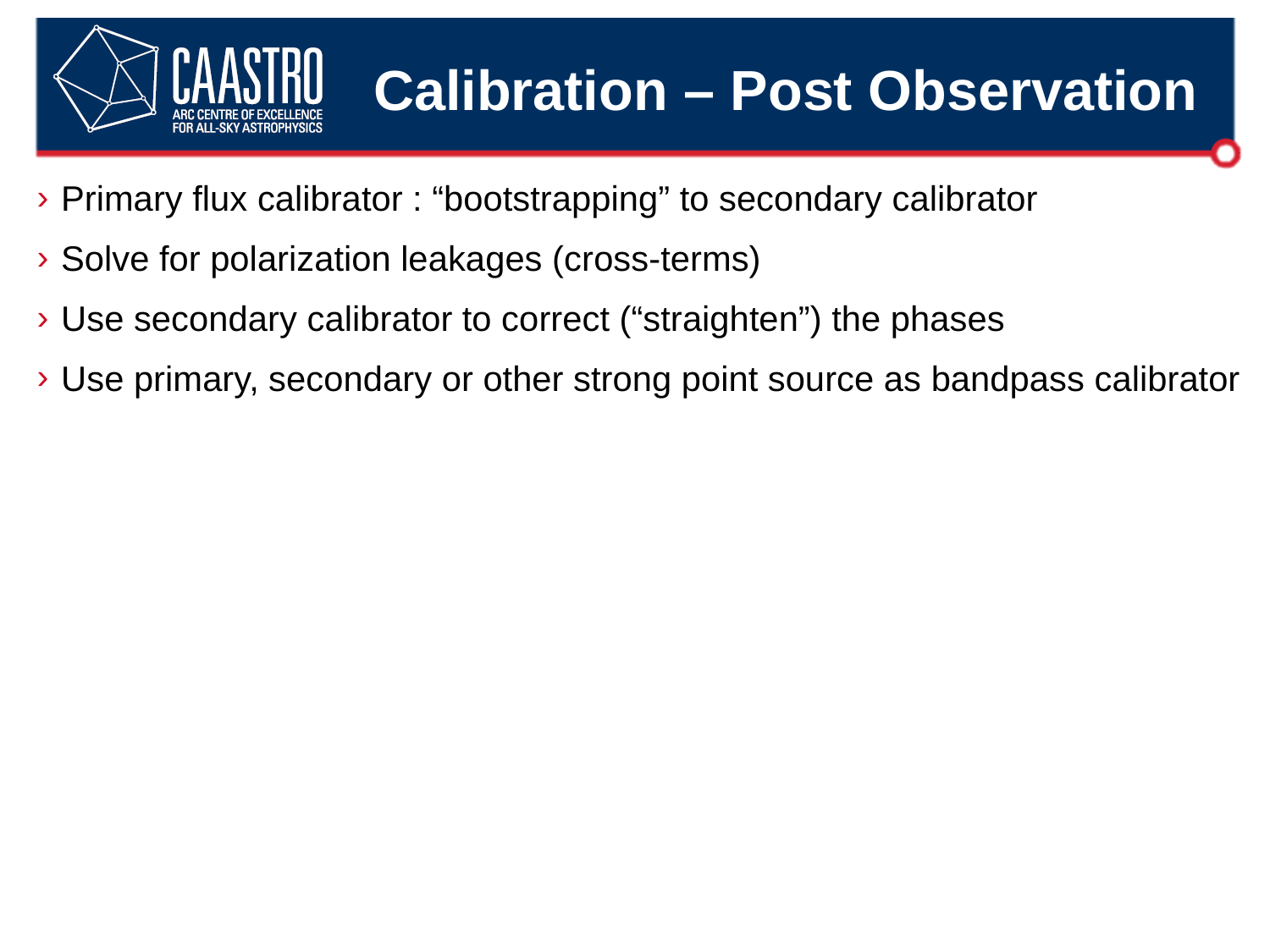

# Calibration – Post Observation
Primary flux calibrator : “bootstrapping” to secondary calibrator
Solve for polarization leakages (cross-terms)
Use secondary calibrator to correct (“straighten”) the phases
Use primary, secondary or other strong point source as bandpass calibrator